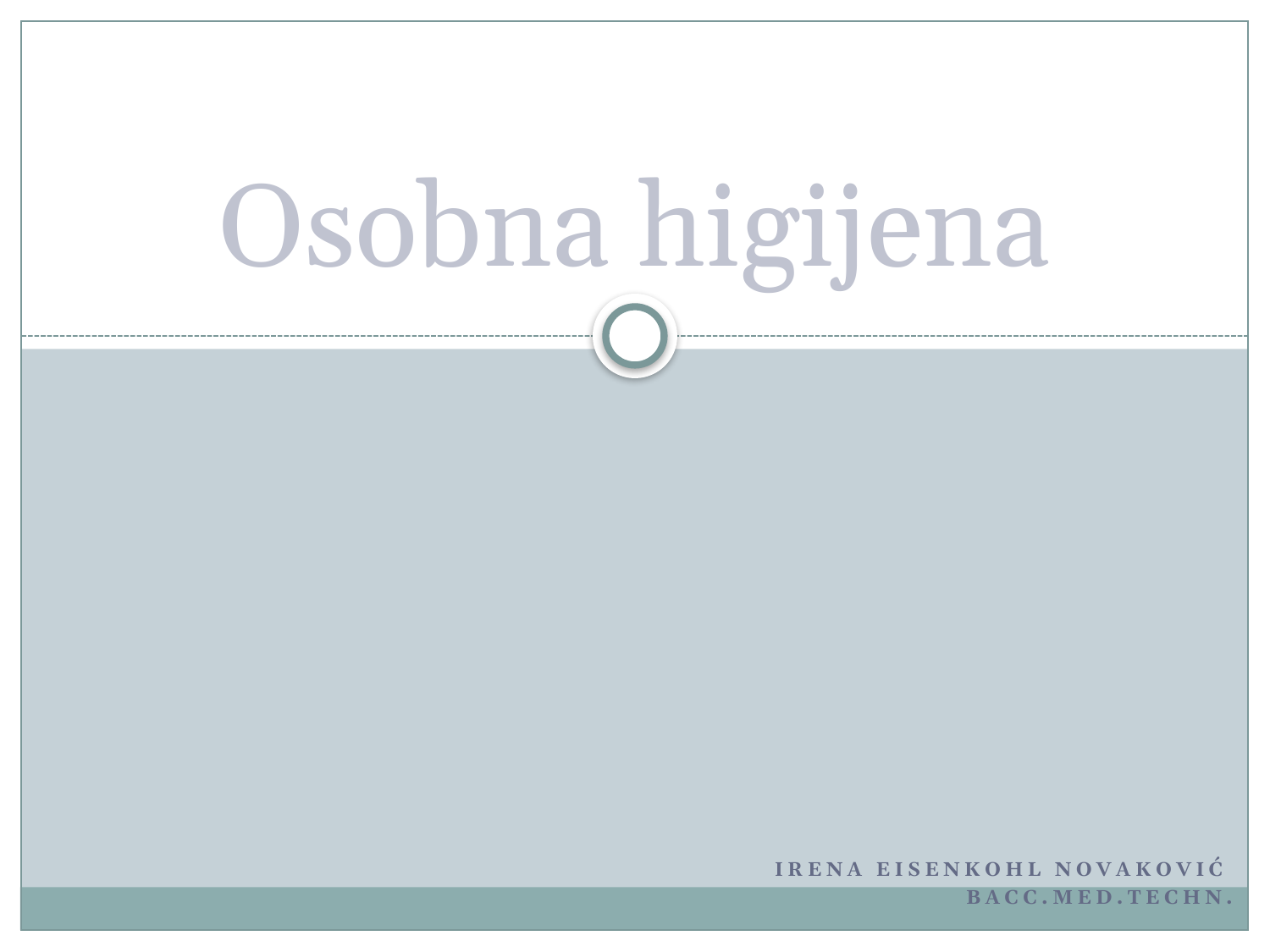

# Osobna higijena

   Irena Eisenkohl Novaković
bacc.med.techn.